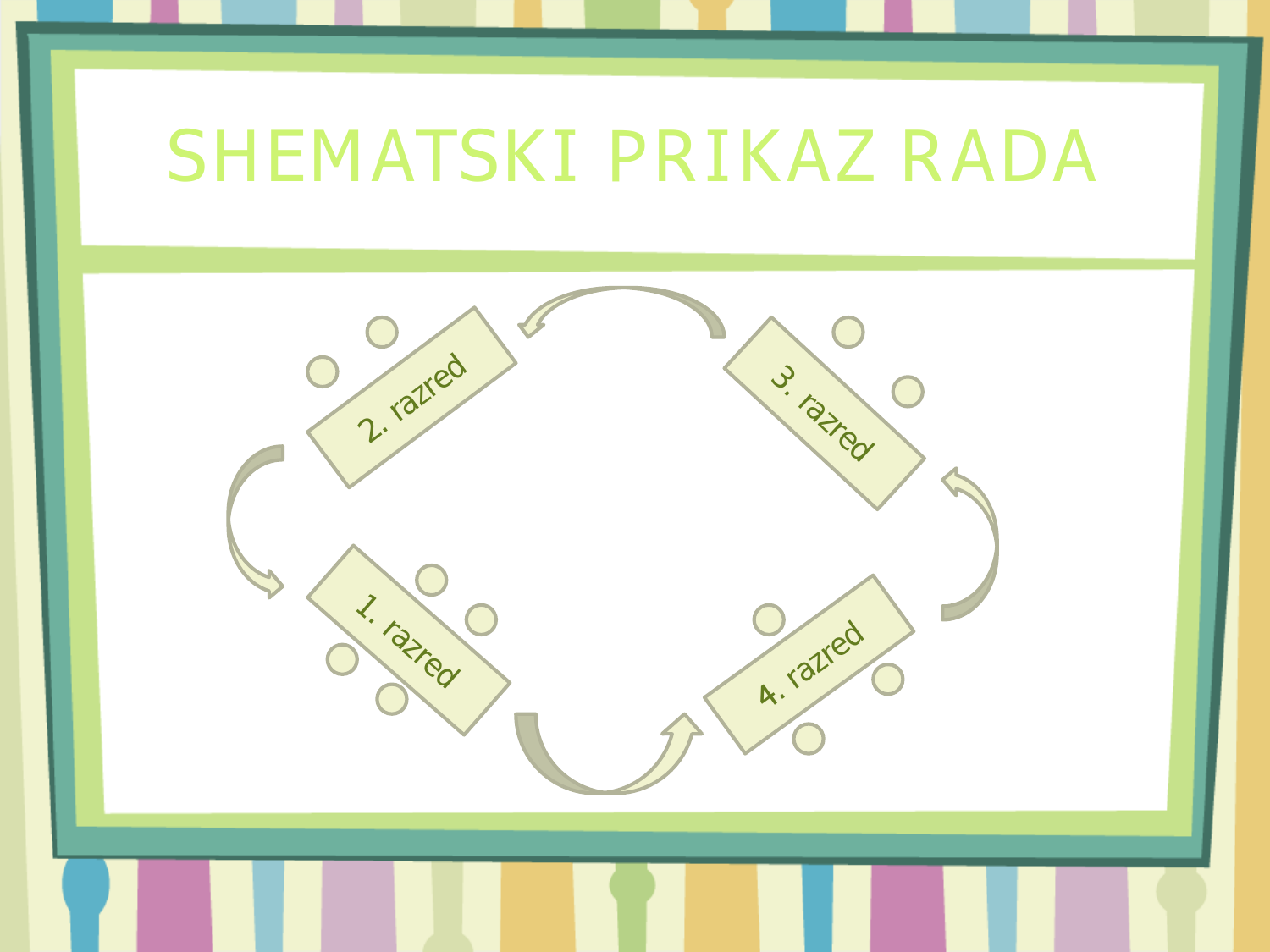

# SHEMATSKI PRIKAZ RADA

2. razred

3. razred

1. razred
4. razred